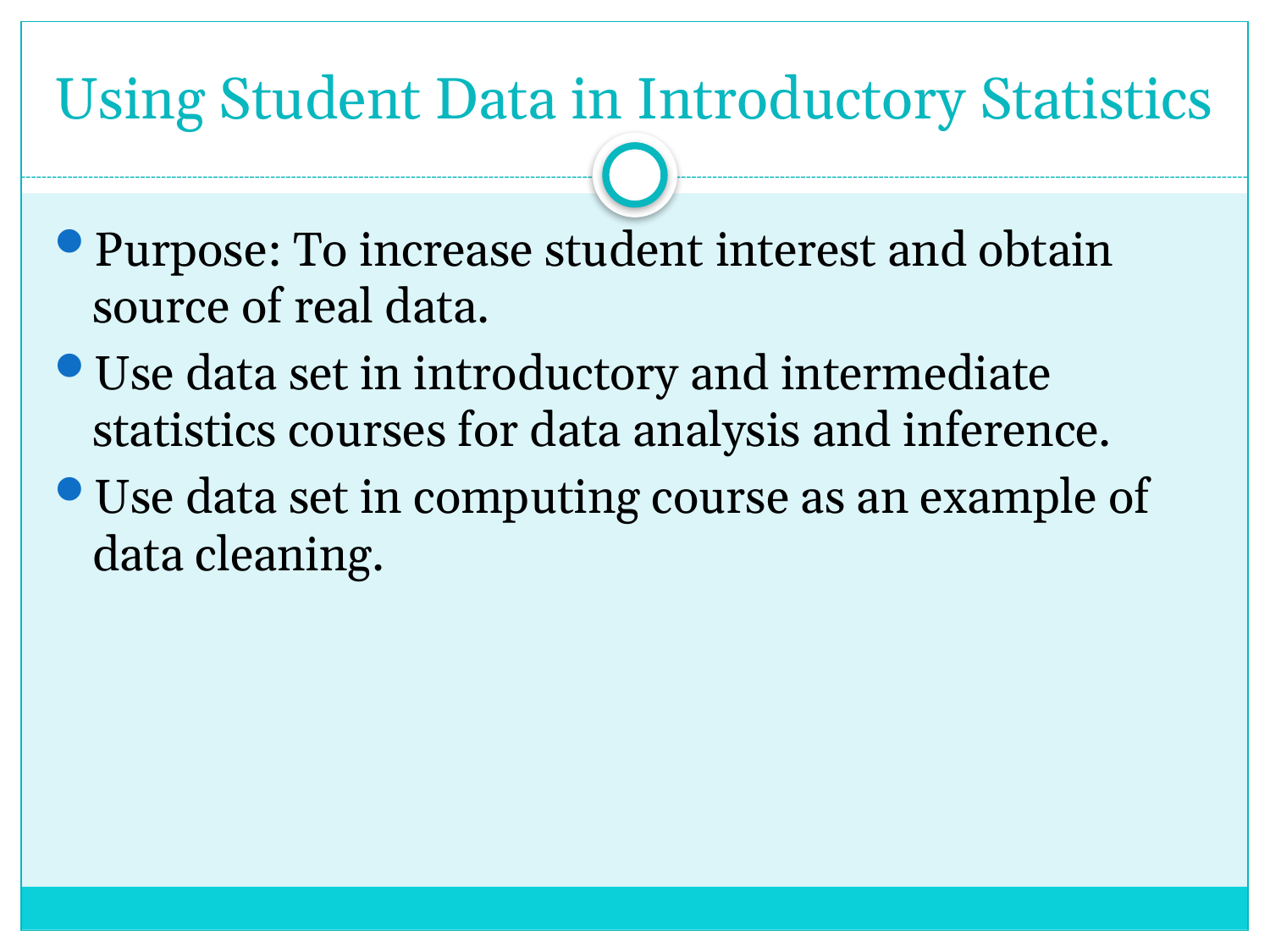

# Using Student Data in Introductory Statistics
Purpose: To increase student interest and obtain source of real data.
Use data set in introductory and intermediate statistics courses for data analysis and inference.
Use data set in computing course as an example of data cleaning.